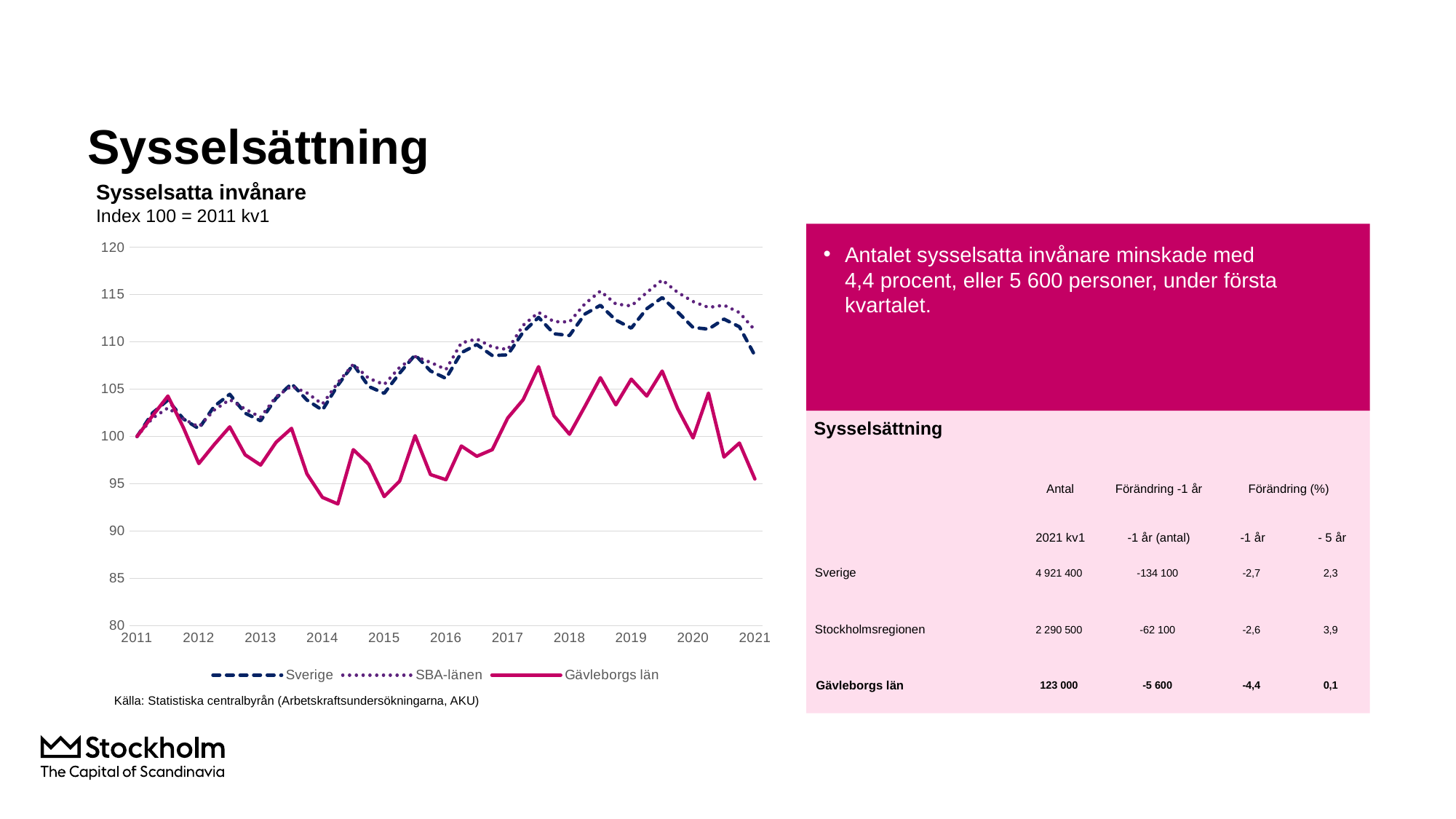

# Sysselsättning
Sysselsatta invånare
Index 100 = 2011 kv1
Antalet sysselsatta invånare minskade med
4,4 procent, eller 5 600 personer, under första kvartalet.

### Chart

| Category | Sverige | SBA-länen | Gävleborgs län |
|---|---|---|---|
| 2011 | 100.0 | 100.0 | 100.0 |
|  | 102.47281230009044 | 101.92326372025255 | 102.17391304347827 |
|  | 103.84708711093464 | 103.02088392423506 | 104.27018633540372 |
|  | 101.84854300399267 | 101.85041282175814 | 100.93167701863354 |
| 2012 | 100.82059426907551 | 101.01505585235552 | 97.12732919254658 |
|  | 103.1919352348179 | 102.79261777561923 | 99.14596273291926 |
|  | 104.45812101559571 | 103.89509470616804 | 101.00931677018633 |
|  | 102.45516511150818 | 102.8994657600777 | 98.05900621118012 |
| 2013 | 101.65883572673329 | 102.03011170471102 | 96.972049689441 |
|  | 104.03679438819402 | 104.191355026712 | 99.37888198757764 |
|  | 105.58092338914257 | 105.31811559009228 | 100.85403726708074 |
|  | 103.84708711093464 | 104.60417678484701 | 96.04037267080746 |
| 2014 | 102.78163810028015 | 103.41427877610491 | 93.55590062111801 |
|  | 105.41106919903822 | 105.67751335599806 | 92.85714285714286 |
|  | 107.61696777182185 | 107.62991743564837 | 98.6024844720497 |
|  | 105.28092118324399 | 106.14375910636231 | 97.04968944099379 |
| 2015 | 104.55738645137096 | 105.48810101991258 | 93.63354037267081 |
|  | 106.69049037125274 | 107.29966002914036 | 95.2639751552795 |
|  | 108.62506341958397 | 108.45070422535211 | 100.0776397515528 |
|  | 106.92652151854058 | 107.82904322438075 | 95.96273291925466 |
| 2016 | 106.13460392870536 | 107.07625060660514 | 95.4192546583851 |
|  | 108.8500650740079 | 109.89315201554153 | 98.99068322981367 |
|  | 109.7125714159663 | 110.29626032054395 | 97.90372670807453 |
|  | 108.55006286810932 | 109.45604662457504 | 98.6024844720497 |
| 2017 | 108.62726931815675 | 109.18406993686256 | 101.94099378881988 |
|  | 111.04272825535482 | 111.75813501699854 | 103.88198757763975 |
|  | 112.58465135773058 | 113.11316172899465 | 107.37577639751552 |
|  | 110.85081507952265 | 112.1321029626032 | 102.17391304347827 |
| 2018 | 110.67213729512717 | 112.10781932977173 | 100.23291925465838 |
|  | 112.9442128250943 | 114.03108305002428 | 103.1832298136646 |
|  | 113.85966073279951 | 115.36668285575522 | 106.2111801242236 |
|  | 112.30009044184149 | 114.00679941719281 | 103.33850931677019 |
| 2019 | 111.45302538989257 | 113.79796017484216 | 106.05590062111801 |
|  | 113.50451106258134 | 115.2161243322001 | 104.27018633540372 |
|  | 114.67804910330223 | 116.54201068479844 | 106.90993788819875 |
|  | 113.1603908852271 | 115.23555123846528 | 102.95031055900621 |
| 2020 | 111.51920234707607 | 114.25934919864012 | 99.84472049689441 |
|  | 111.34493635982618 | 113.63768819815445 | 104.5807453416149 |
|  | 112.4059735733351 | 113.87566779990287 | 97.82608695652173 |
|  | 111.59420289855072 | 113.09859154929578 | 99.30124223602485 |
| 2021 | 108.56109236097325 | 111.24332200097135 | 95.4968944099379 |
Sysselsättning
|  | Antal | Förändring -1 år | Förändring (%) |  |
| --- | --- | --- | --- | --- |
|  | 2021 kv1 | -1 år (antal) | -1 år | - 5 år |
| Sverige | 4 921 400 | -134 100 | -2,7 | 2,3 |
| Stockholmsregionen | 2 290 500 | -62 100 | -2,6 | 3,9 |
| Gävleborgs län | 123 000 | -5 600 | -4,4 | 0,1 |
Källa: Statistiska centralbyrån (Arbetskraftsundersökningarna, AKU)